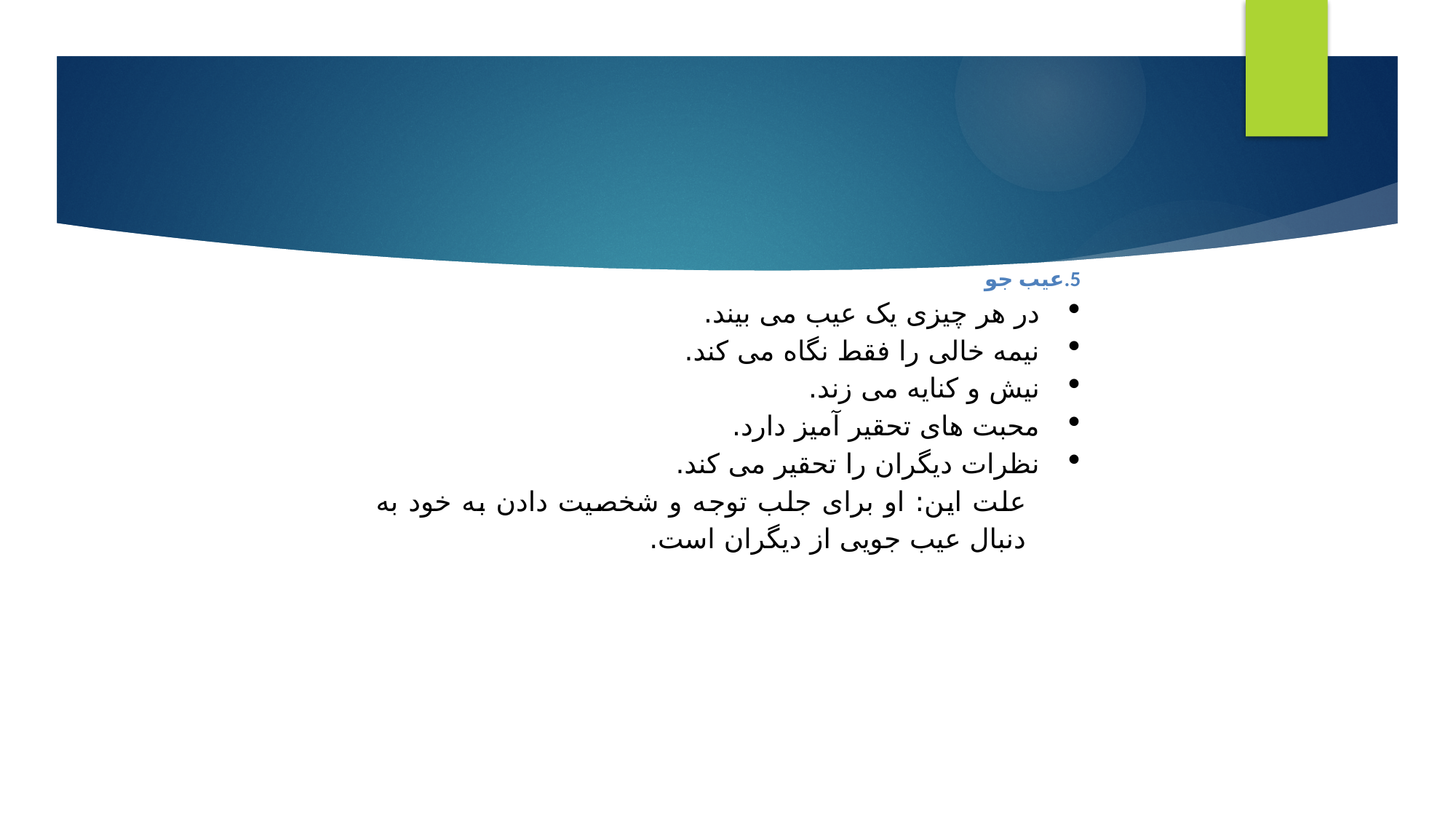

#
5.عیب جو
در هر چیزی یک عیب می بیند.
نیمه خالی را فقط نگاه می کند.
نیش و کنایه می زند.
محبت های تحقیر آمیز دارد.
نظرات دیگران را تحقیر می کند.
علت این: او برای جلب توجه و شخصیت دادن به خود به دنبال عیب جویی از دیگران است.